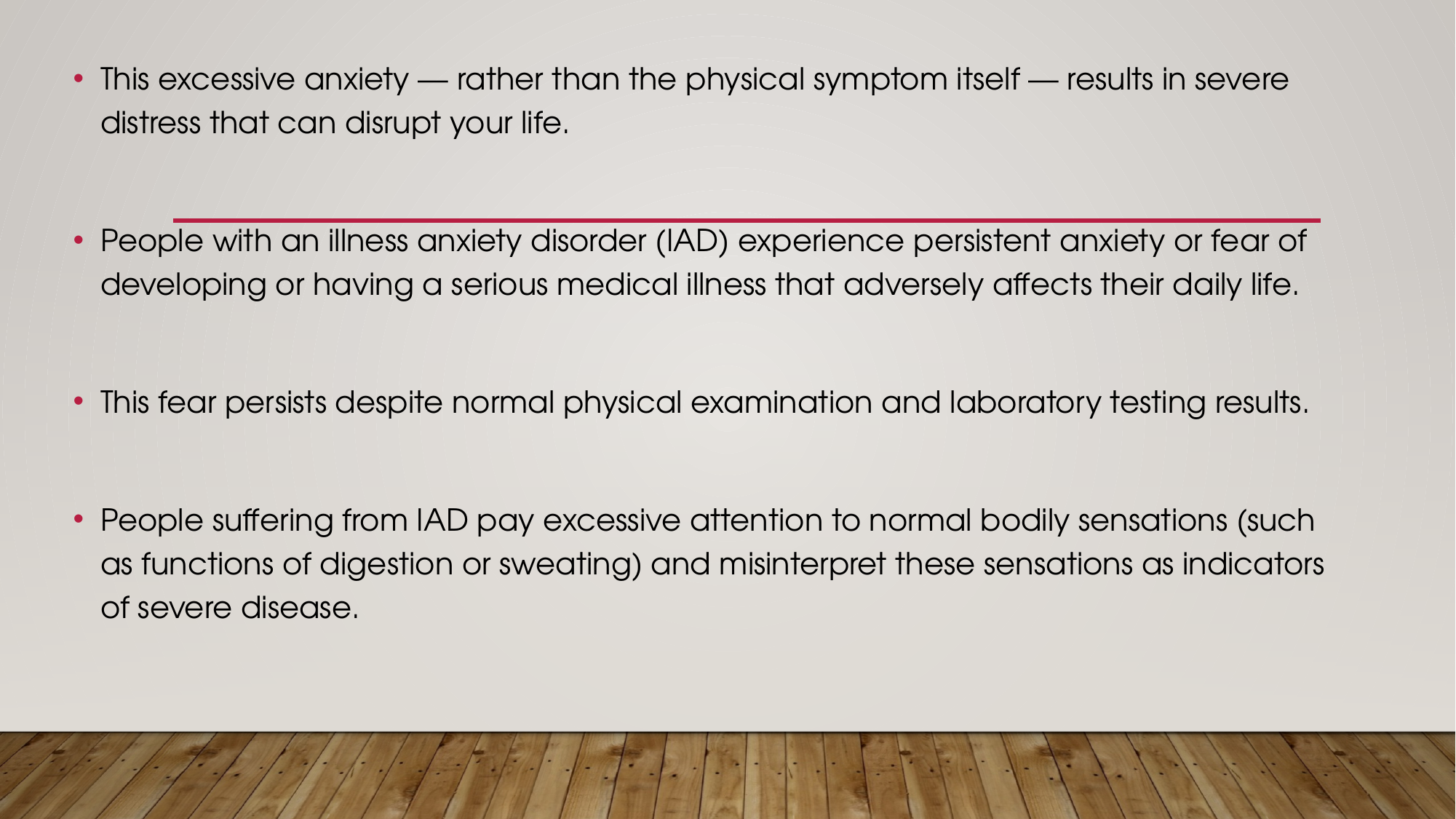

This excessive anxiety — rather than the physical symptom itself — results in severe distress that can disrupt your life.

People with an illness anxiety disorder (IAD) experience persistent anxiety or fear of developing or having a serious medical illness that adversely affects their daily life.

This fear persists despite normal physical examination and laboratory testing results.

People suffering from IAD pay excessive attention to normal bodily sensations (such as functions of digestion or sweating) and misinterpret these sensations as indicators of severe disease.